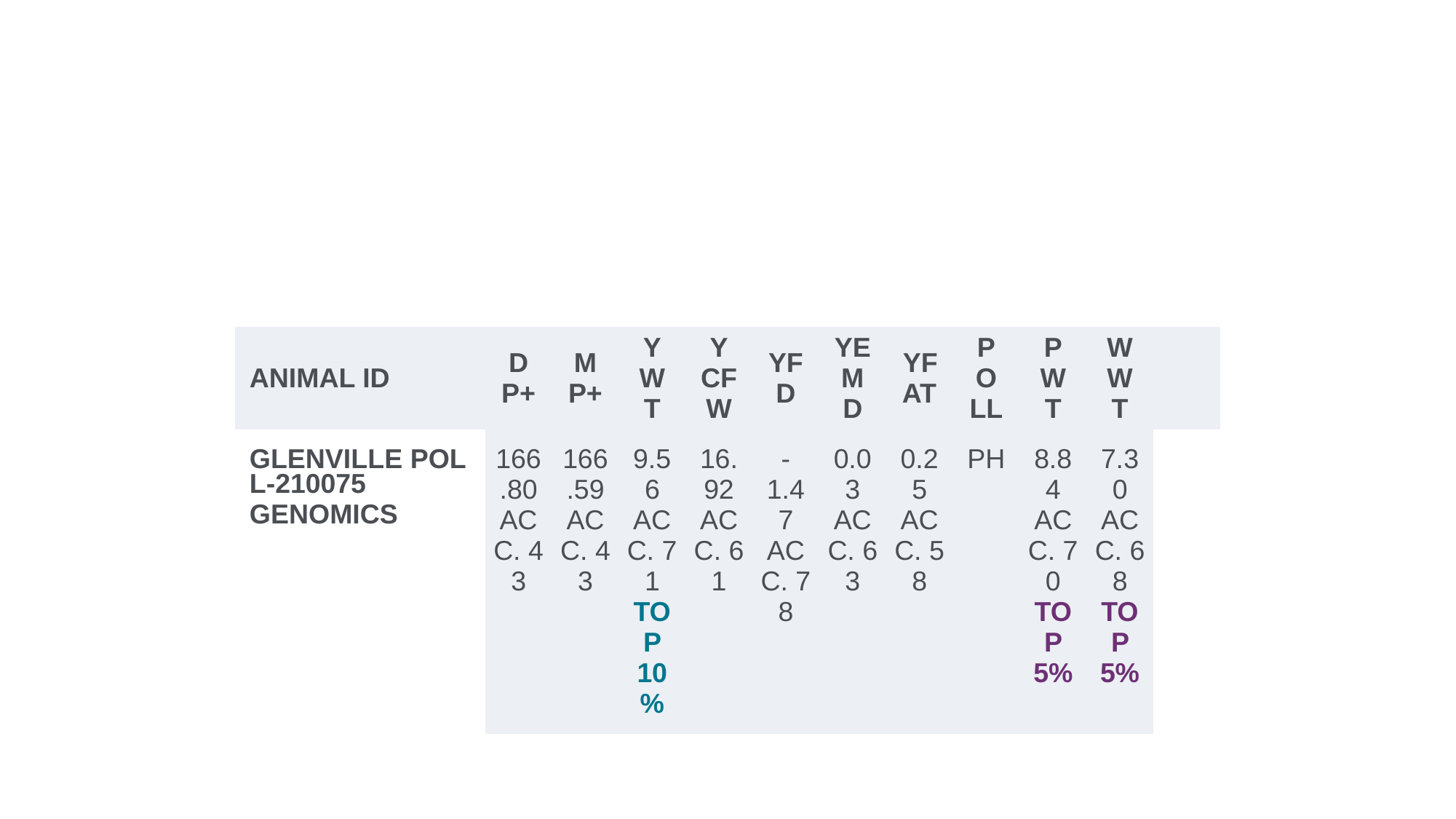

#
| ANIMAL ID | DP+ | MP+ | YWT | YCFW | YFD | YEMD | YFAT | POLL | PWT | WWT |  |
| --- | --- | --- | --- | --- | --- | --- | --- | --- | --- | --- | --- |
| GLENVILLE POLL-210075GENOMICS | 166.80 ACC. 43 | 166.59 ACC. 43 | 9.56 ACC. 71 TOP 10% | 16.92 ACC. 61 | -1.47 ACC. 78 | 0.03 ACC. 63 | 0.25 ACC. 58 | PH | 8.84 ACC. 70 TOP 5% | 7.30 ACC. 68 TOP 5% |  |